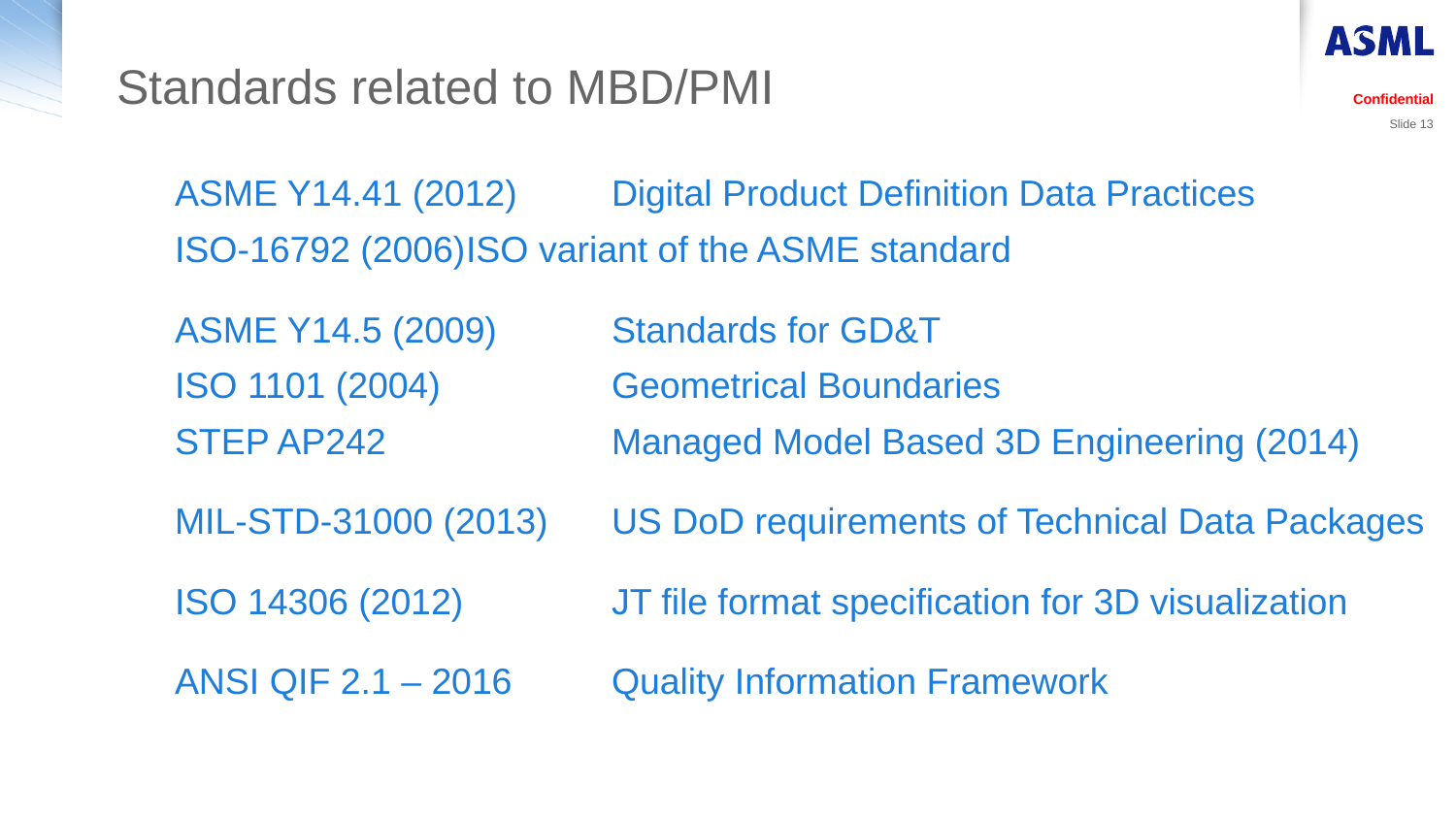

# Standards related to MBD/PMI
Confidential
Slide 13
ASME Y14.41 (2012)	Digital Product Definition Data Practices
ISO-16792 (2006)	ISO variant of the ASME standard

ASME Y14.5 (2009) 	Standards for GD&T
ISO 1101 (2004)		Geometrical Boundaries
STEP AP242		Managed Model Based 3D Engineering (2014)

MIL-STD-31000 (2013)	US DoD requirements of Technical Data Packages

ISO 14306 (2012) 	JT file format specification for 3D visualization

ANSI QIF 2.1 – 2016	Quality Information Framework